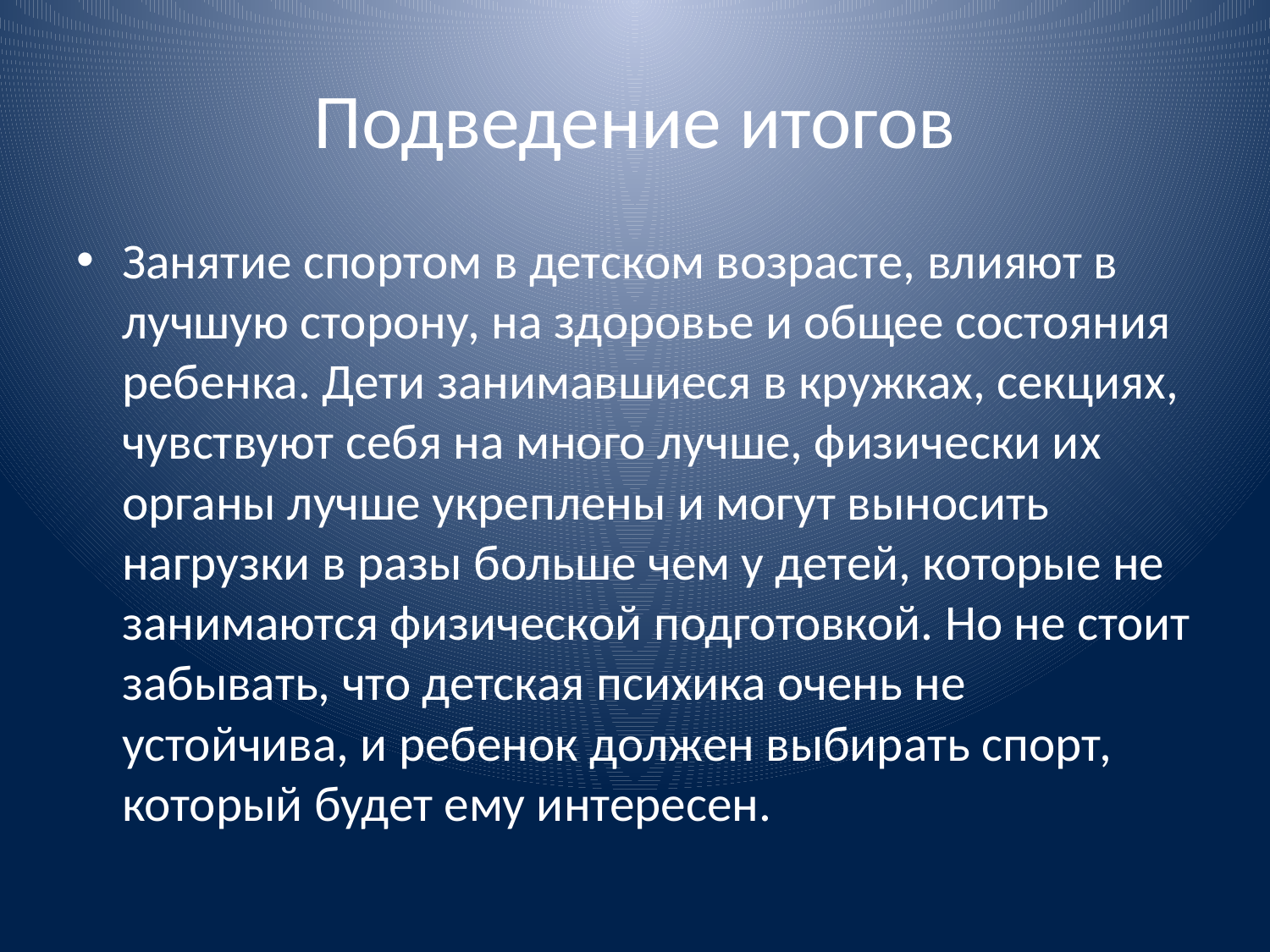

# Подведение итогов
Занятие спортом в детском возрасте, влияют в лучшую сторону, на здоровье и общее состояния ребенка. Дети занимавшиеся в кружках, секциях, чувствуют себя на много лучше, физически их органы лучше укреплены и могут выносить нагрузки в разы больше чем у детей, которые не занимаются физической подготовкой. Но не стоит забывать, что детская психика очень не устойчива, и ребенок должен выбирать спорт, который будет ему интересен.